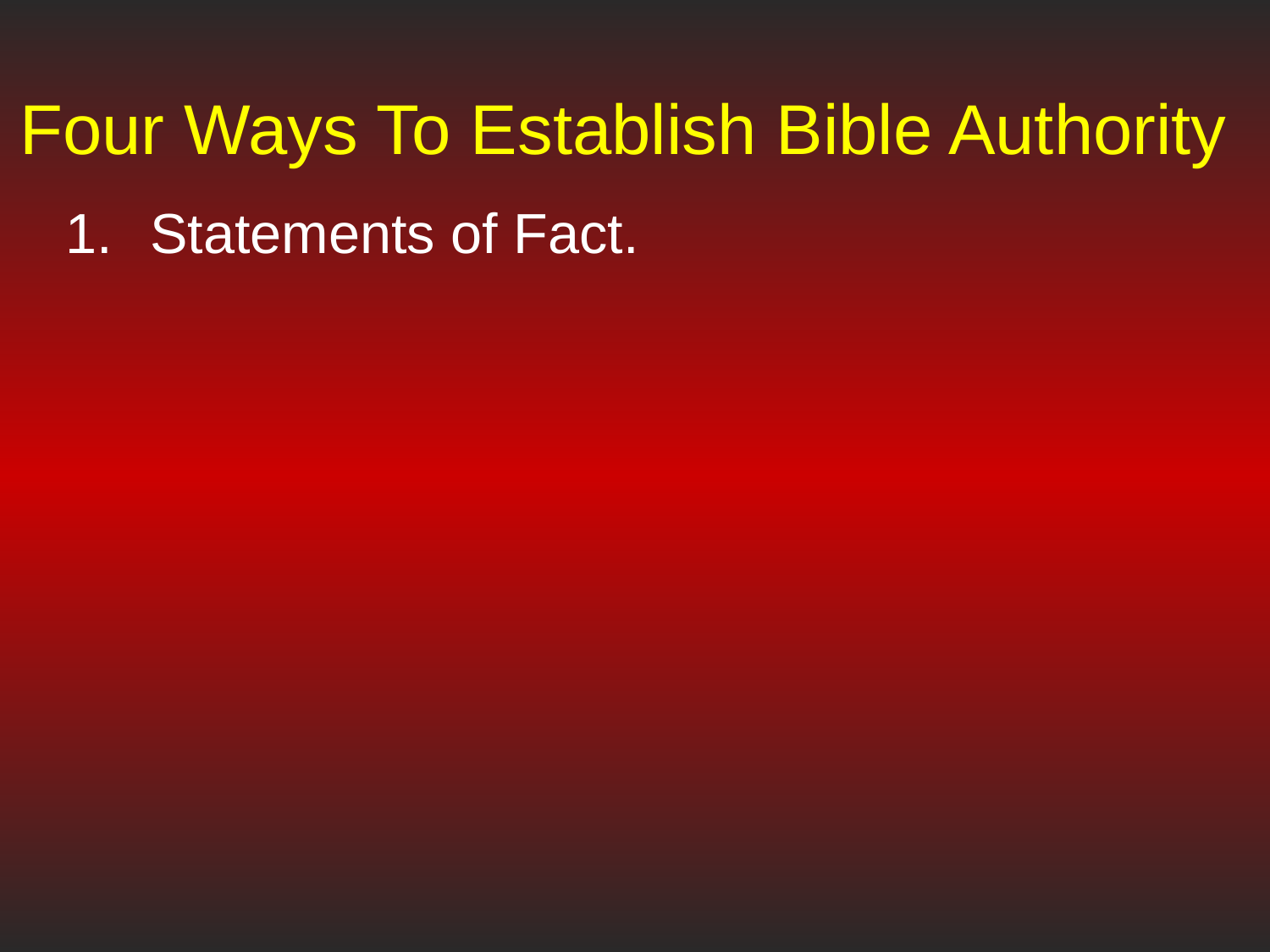

# Four Ways To Establish Bible Authority
Statements of Fact.